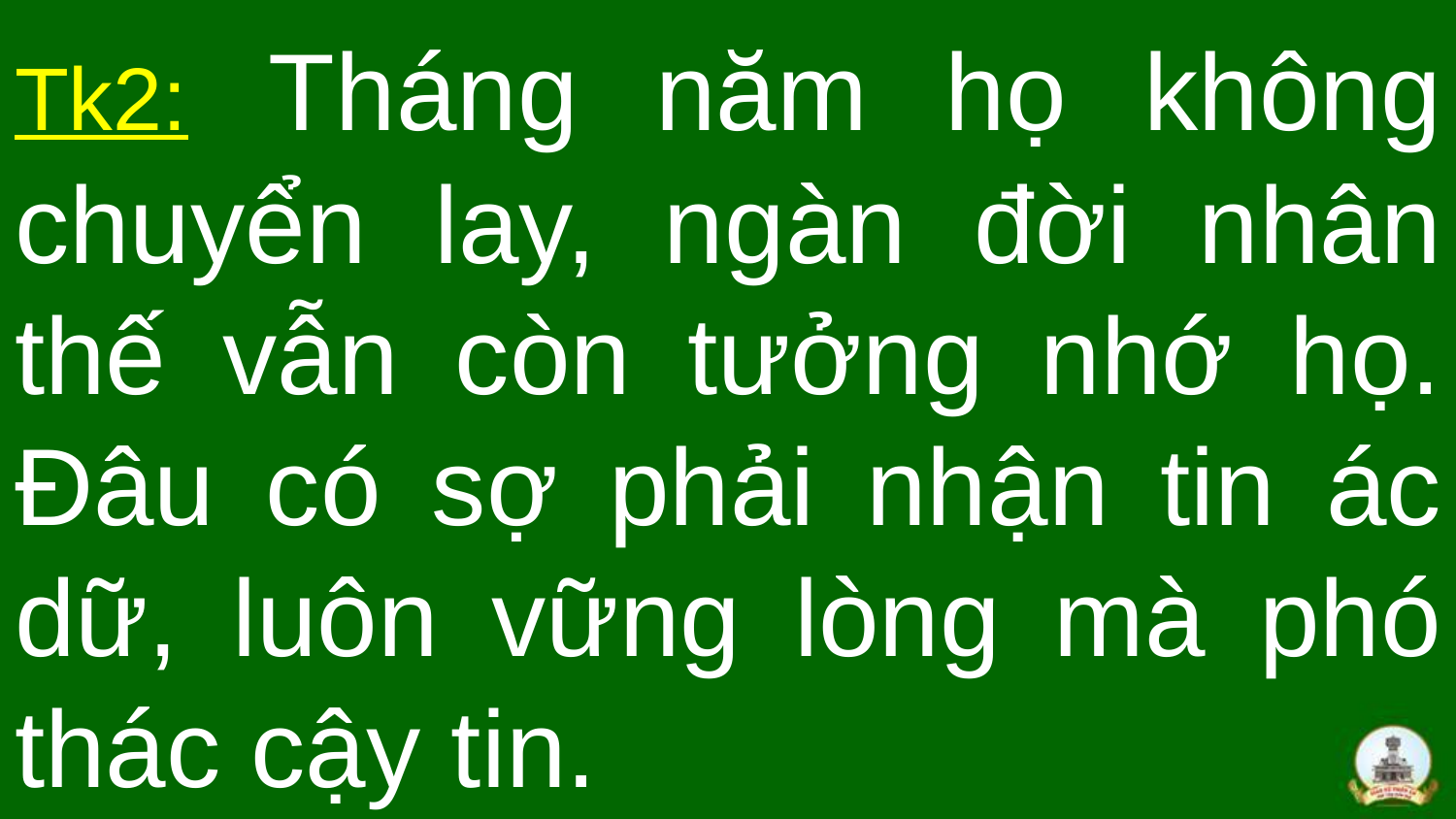

# Tk2: Tháng năm họ không chuyển lay, ngàn đời nhân thế vẫn còn tưởng nhớ họ. Đâu có sợ phải nhận tin ác dữ, luôn vững lòng mà phó thác cậy tin.